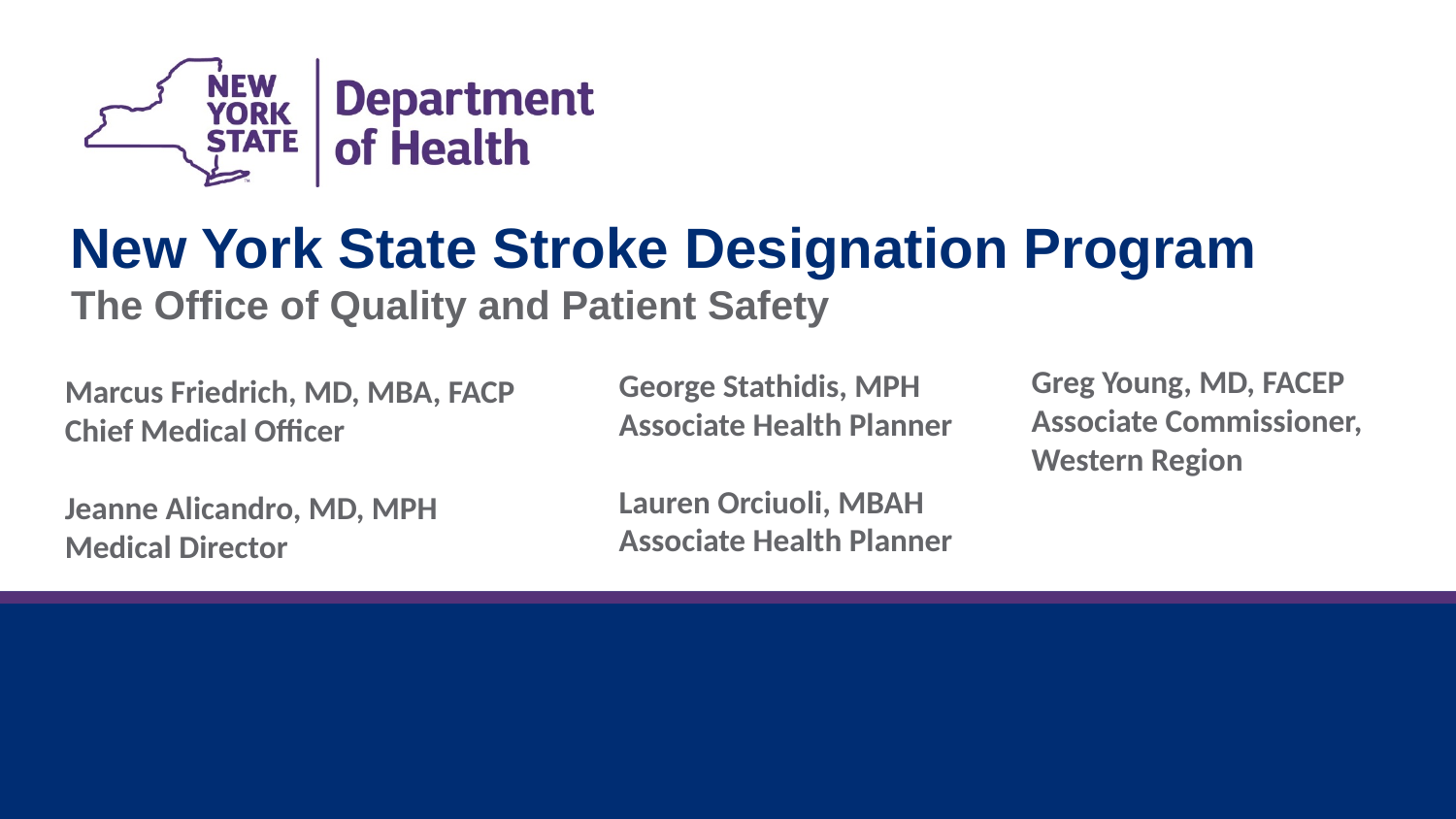

New York State Stroke Designation Program
The Office of Quality and Patient Safety
Greg Young, MD, FACEP
Associate Commissioner, Western Region
George Stathidis, MPH
Associate Health Planner

Lauren Orciuoli, MBAH
Associate Health Planner
Marcus Friedrich, MD, MBA, FACP
Chief Medical Officer

Jeanne Alicandro, MD, MPH
Medical Director